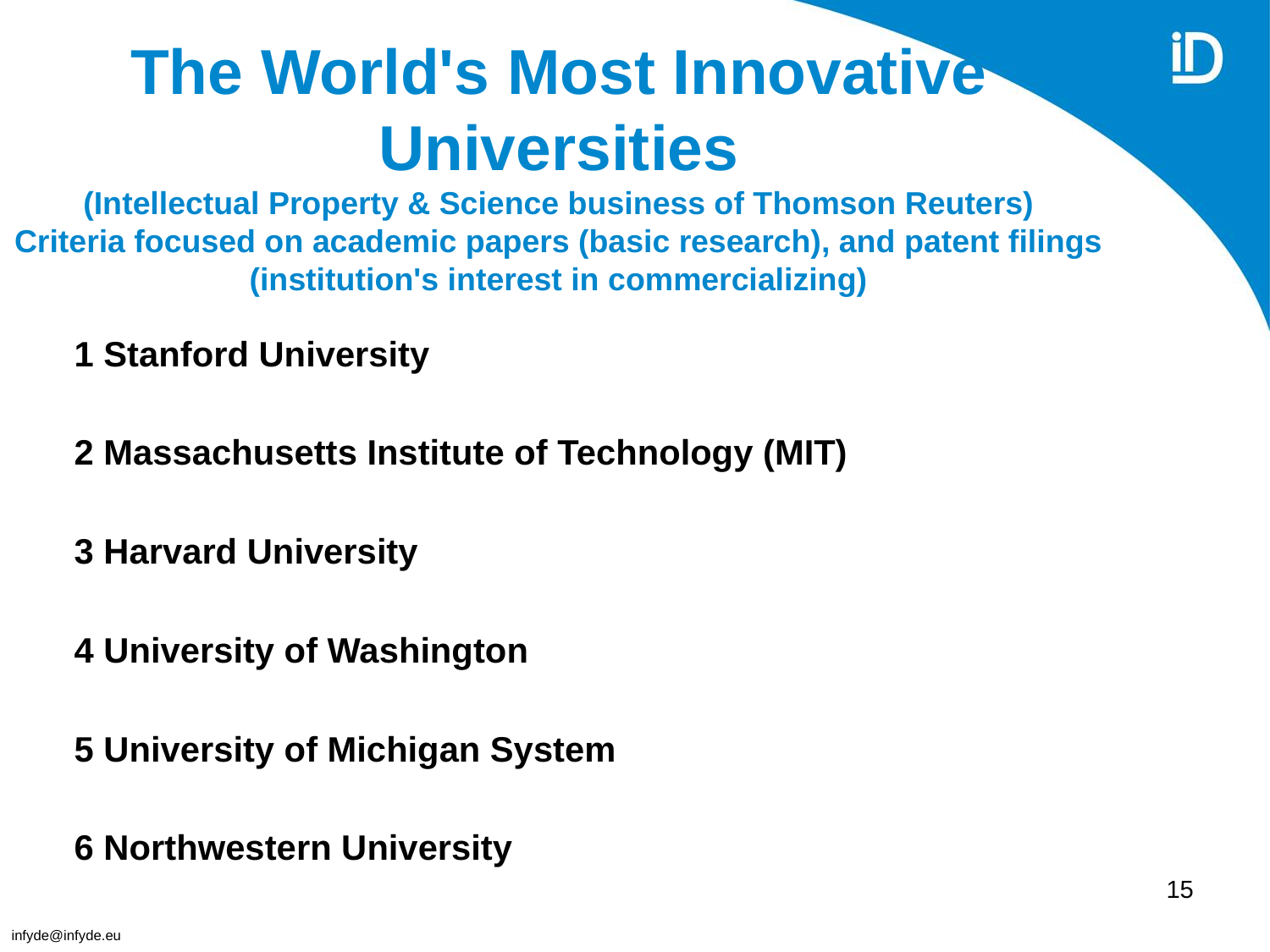

# The World's Most Innovative Universities (Intellectual Property & Science business of Thomson Reuters) Criteria focused on academic papers (basic research), and patent filings (institution's interest in commercializing)
1 Stanford University

2 Massachusetts Institute of Technology (MIT)

3 Harvard University

4 University of Washington

5 University of Michigan System

6 Northwestern University
15
infyde@infyde.eu